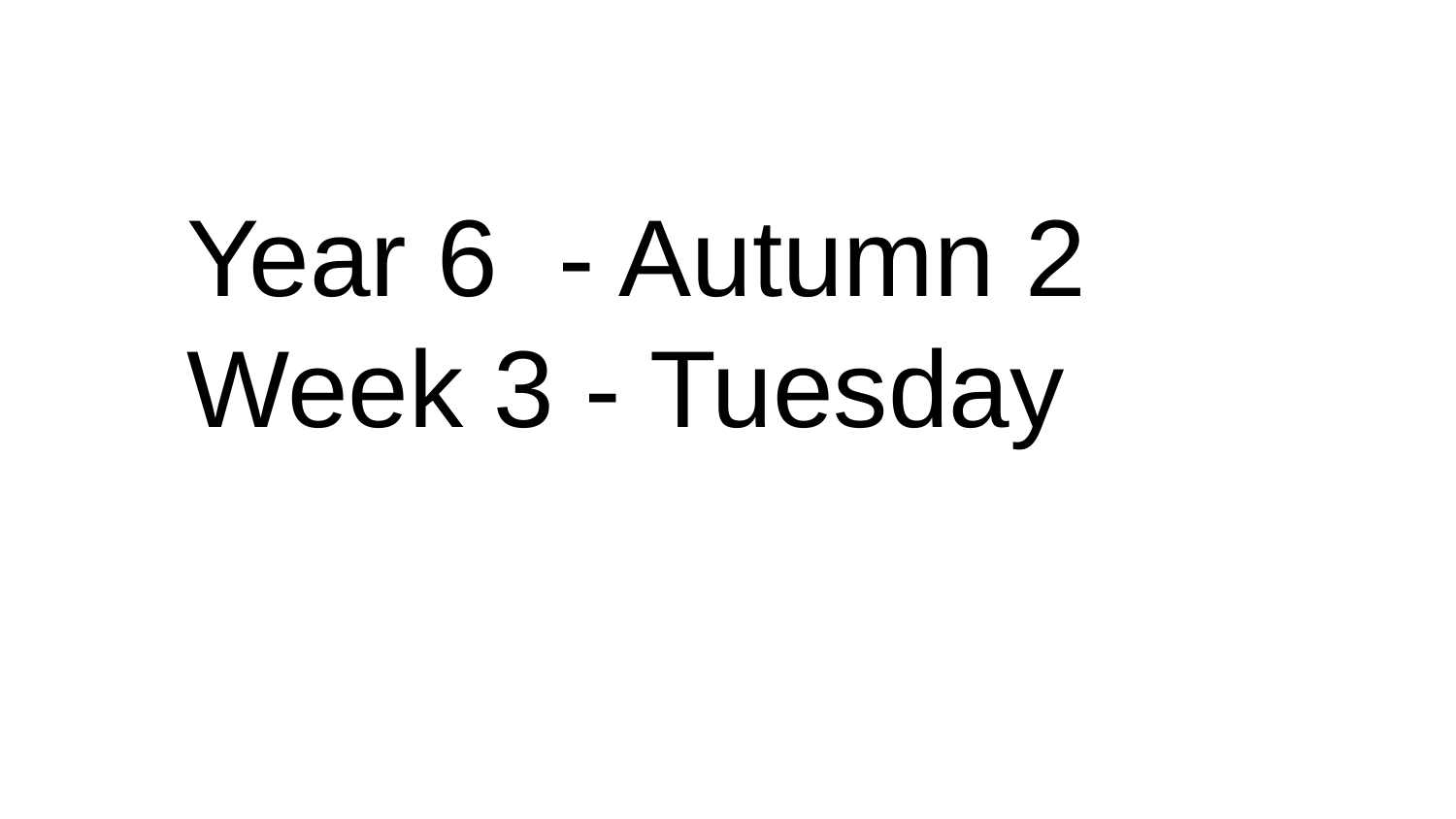

Year 6  - Autumn 2
Week 3 - Tuesday